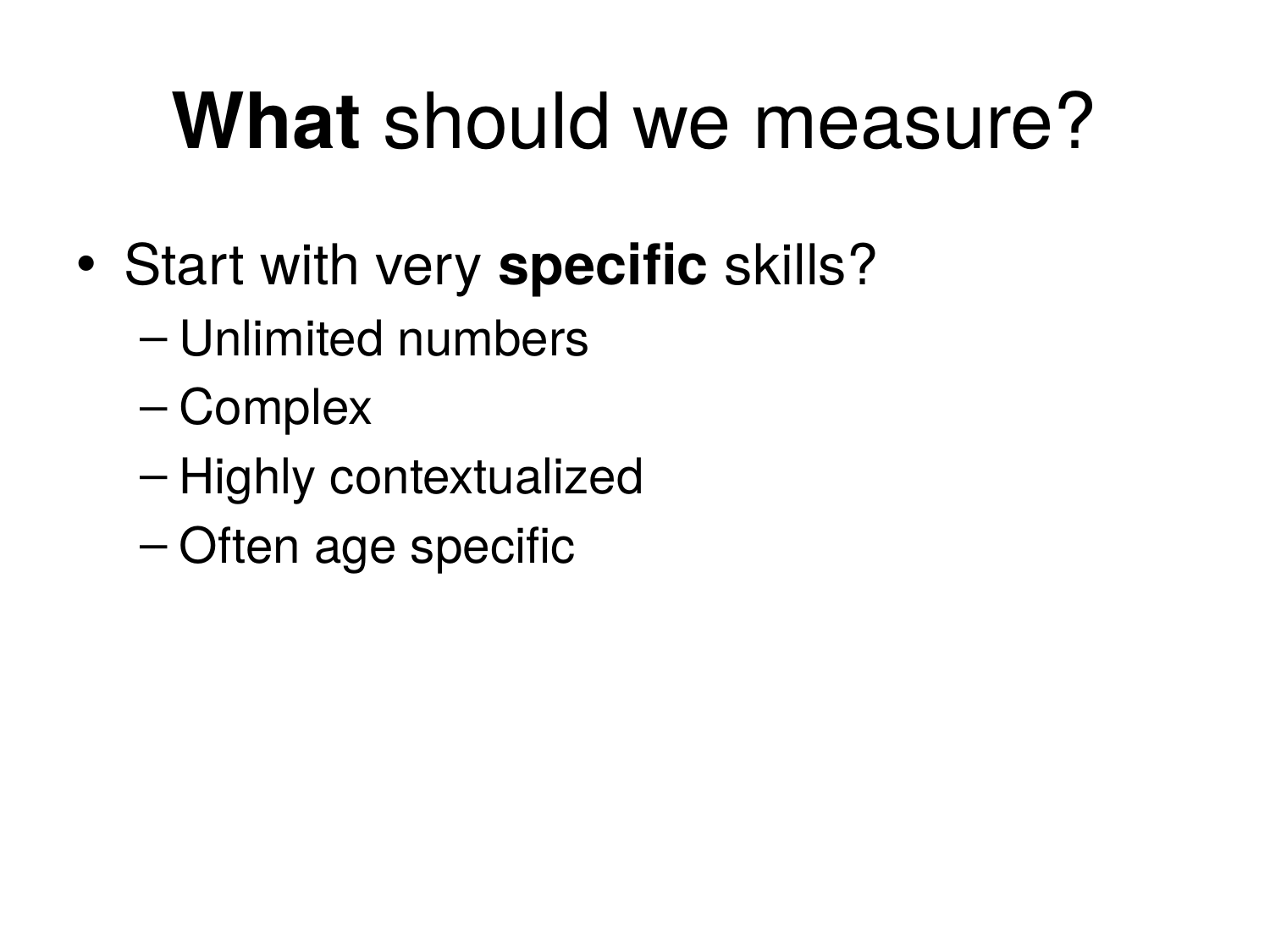

# What should we measure?
Start with very specific skills?
Unlimited numbers
Complex
Highly contextualized
Often age specific